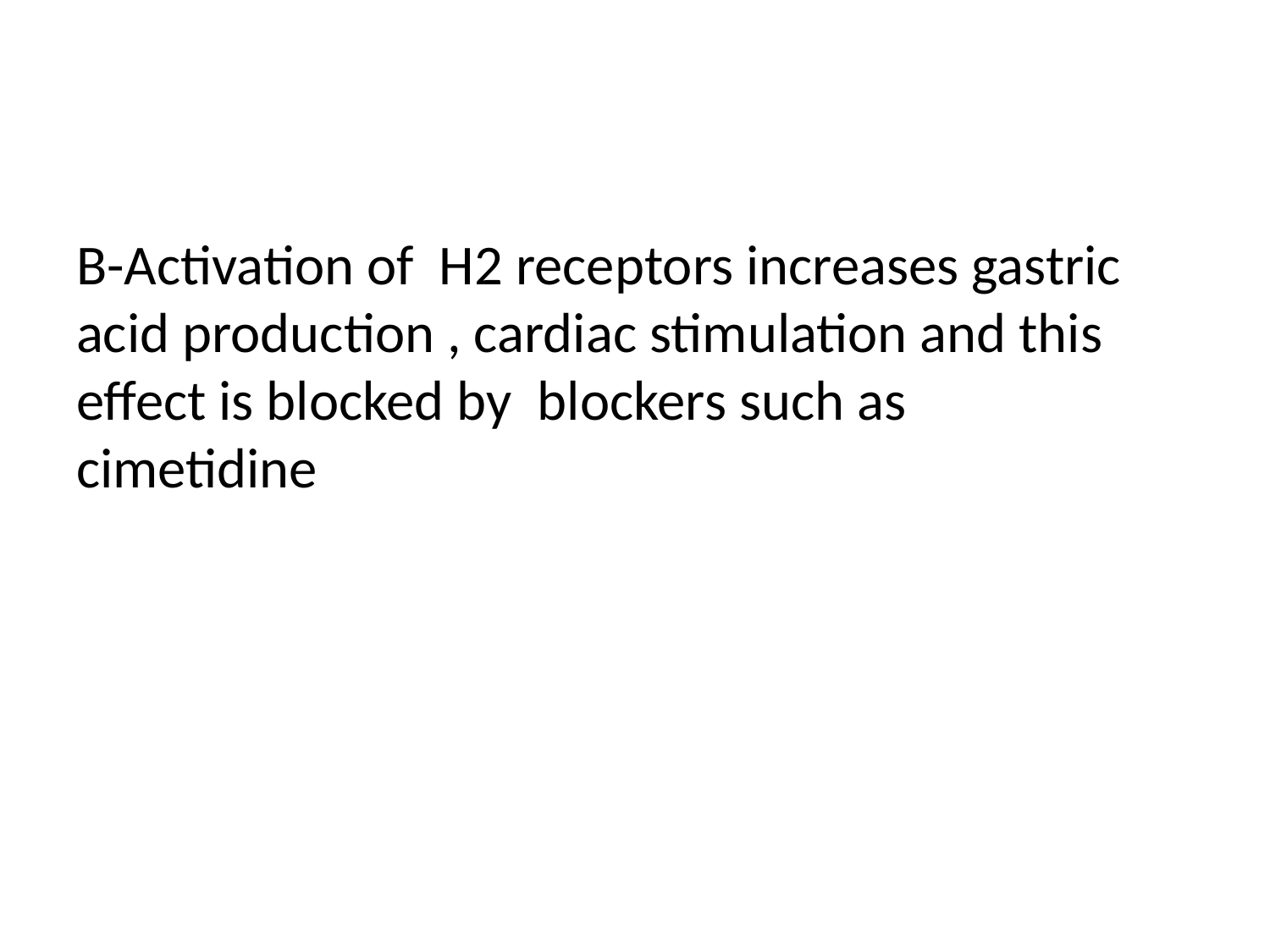

#
B-Activation of  H2 receptors increases gastric acid production , cardiac stimulation and this effect is blocked by  blockers such as cimetidine